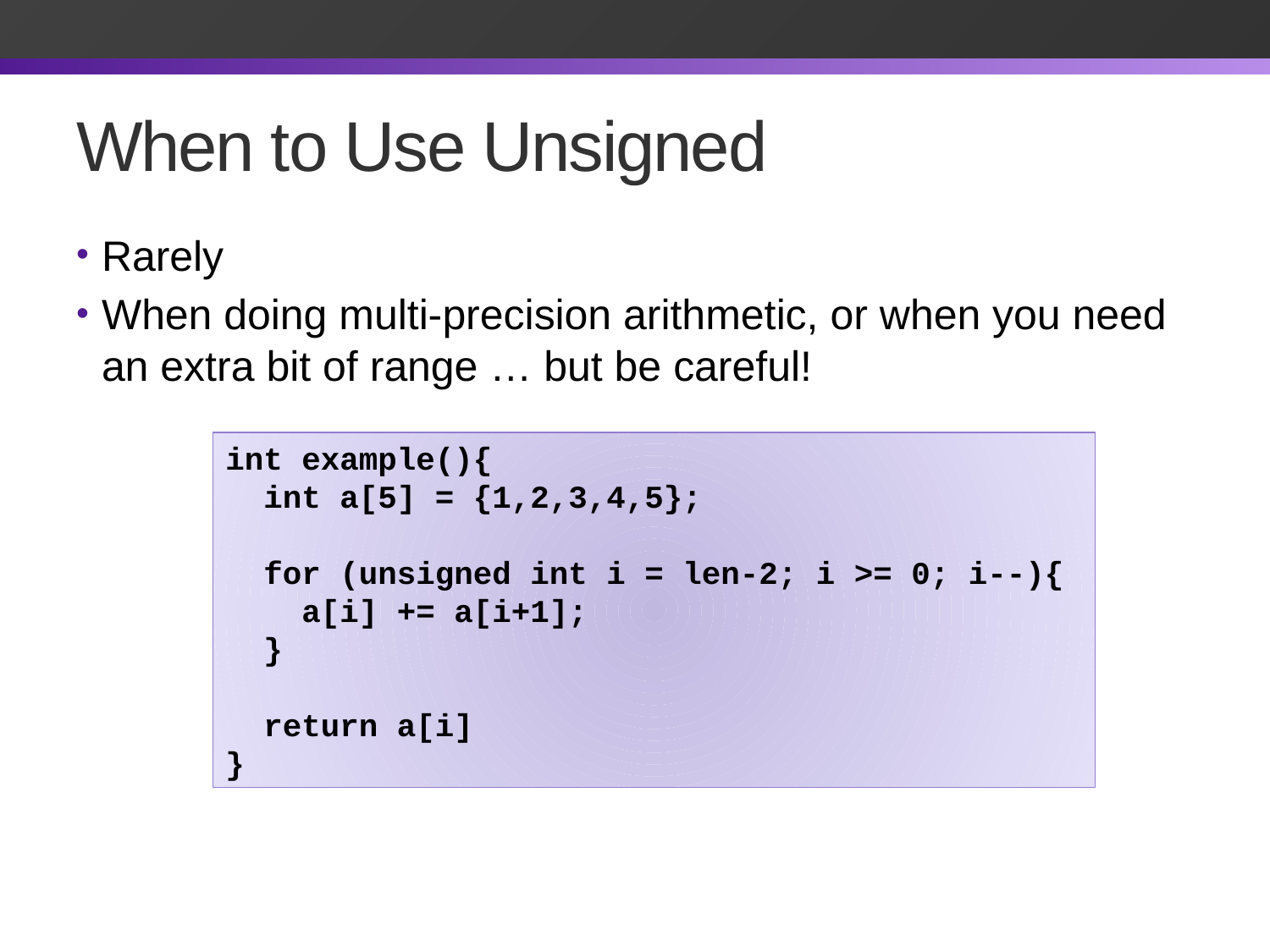

# When to Use Unsigned
Rarely
When doing multi-precision arithmetic, or when you need an extra bit of range … but be careful!

int example(){
  int a[5] = {1,2,3,4,5};

  for (unsigned int i = len-2; i >= 0; i--){
    a[i] += a[i+1];
  }

  return a[i]
}